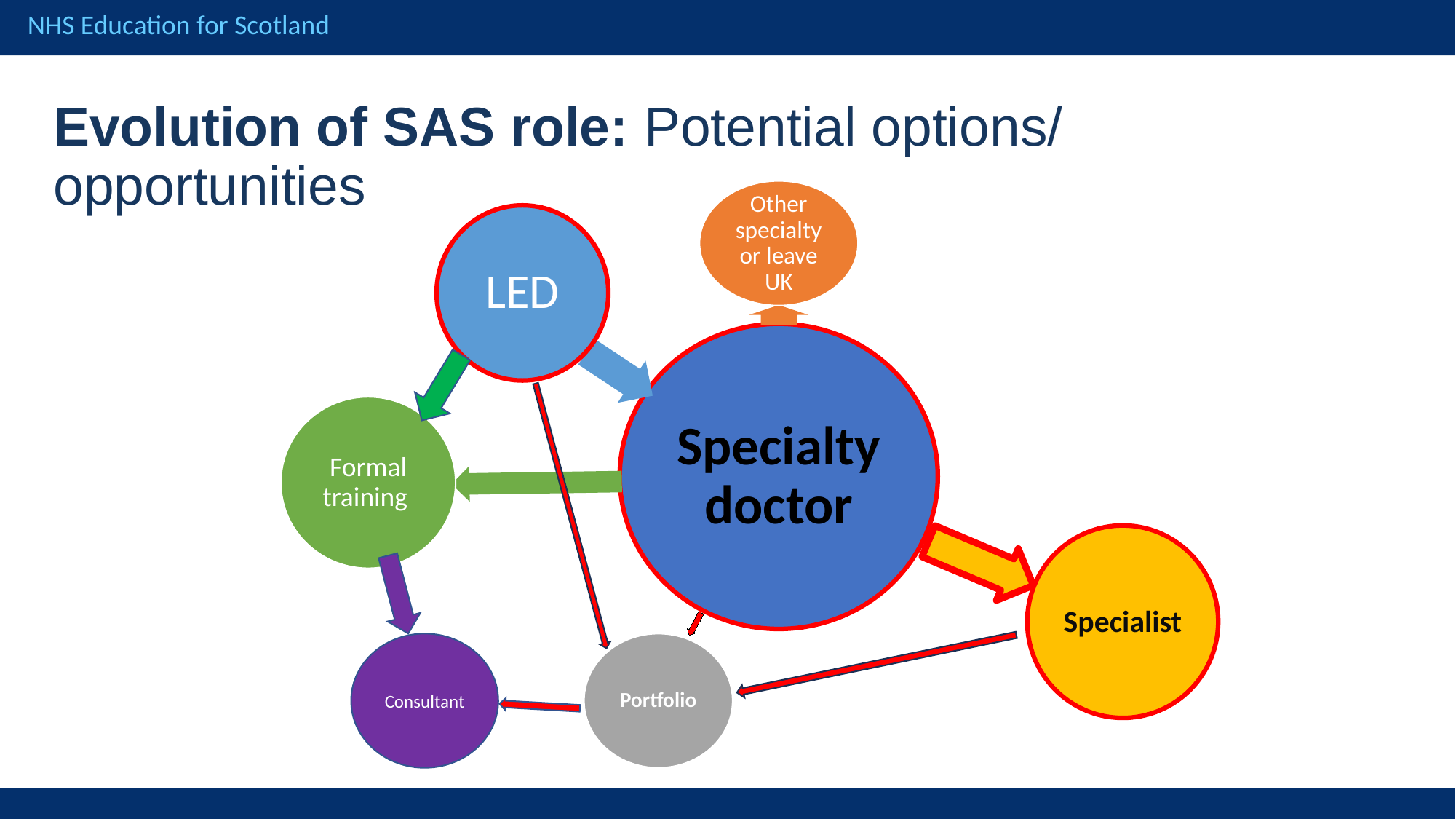

Evolution of SAS role: Potential options/ opportunities
Specialty doctor

Other specialty or leave UK

Portfolio

Specialist

LED

Formal training

Consultant